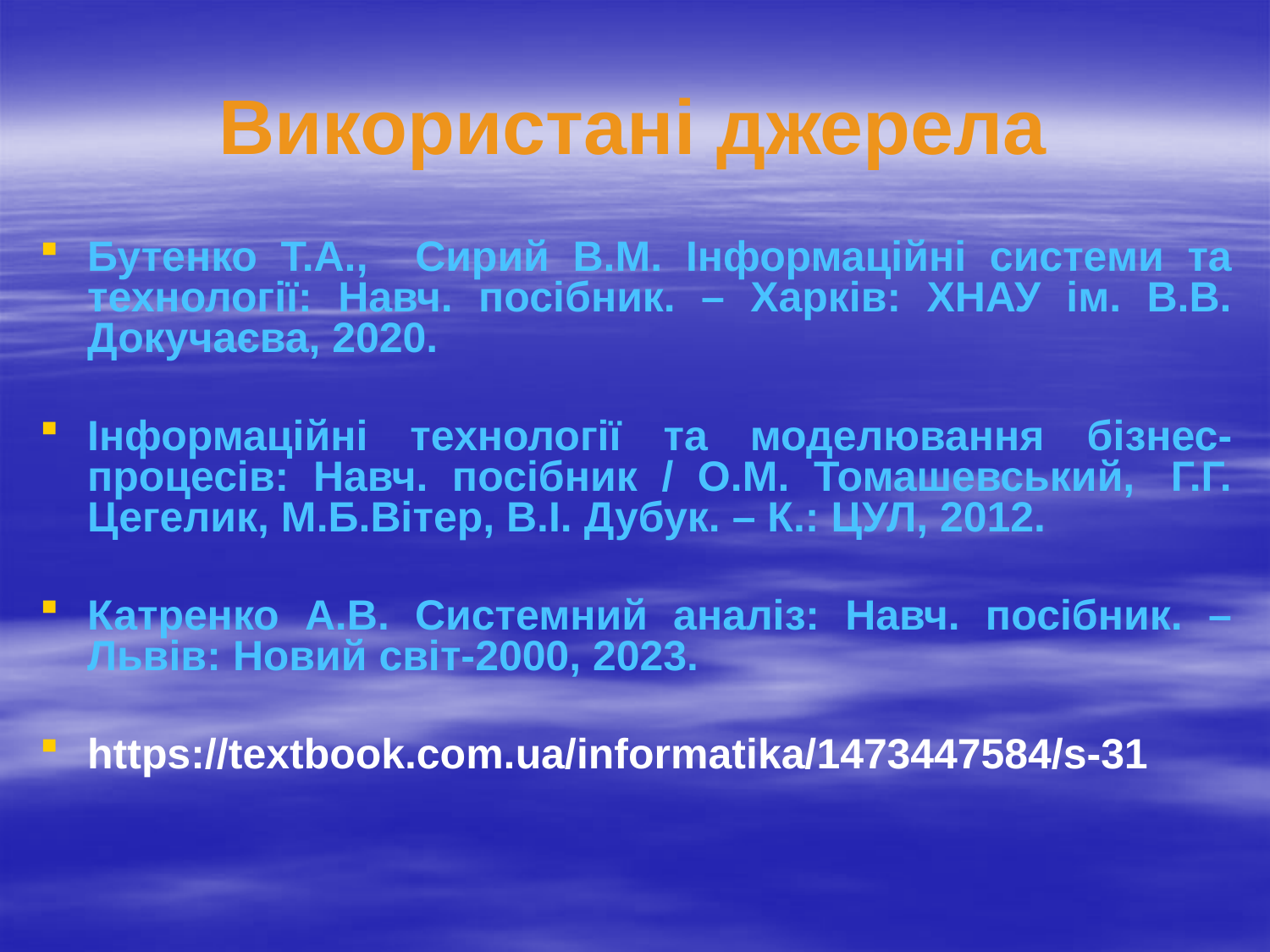

# Використані джерела
Бутенко Т.А.,  Сирий В.М. Інформаційні системи та технології: Навч. посібник. – Харків: ХНАУ ім. В.В. Докучаєва, 2020.

Інформаційні технології та моделювання бізнес-процесів: Навч. посібник / О.М. Томашевський,  Г.Г. Цегелик, М.Б.Вітер, В.І. Дубук. – К.: ЦУЛ, 2012.

Катренко А.В. Системний аналіз: Навч. посібник. – Львів: Новий світ-2000, 2023.

https://textbook.com.ua/informatika/1473447584/s-31